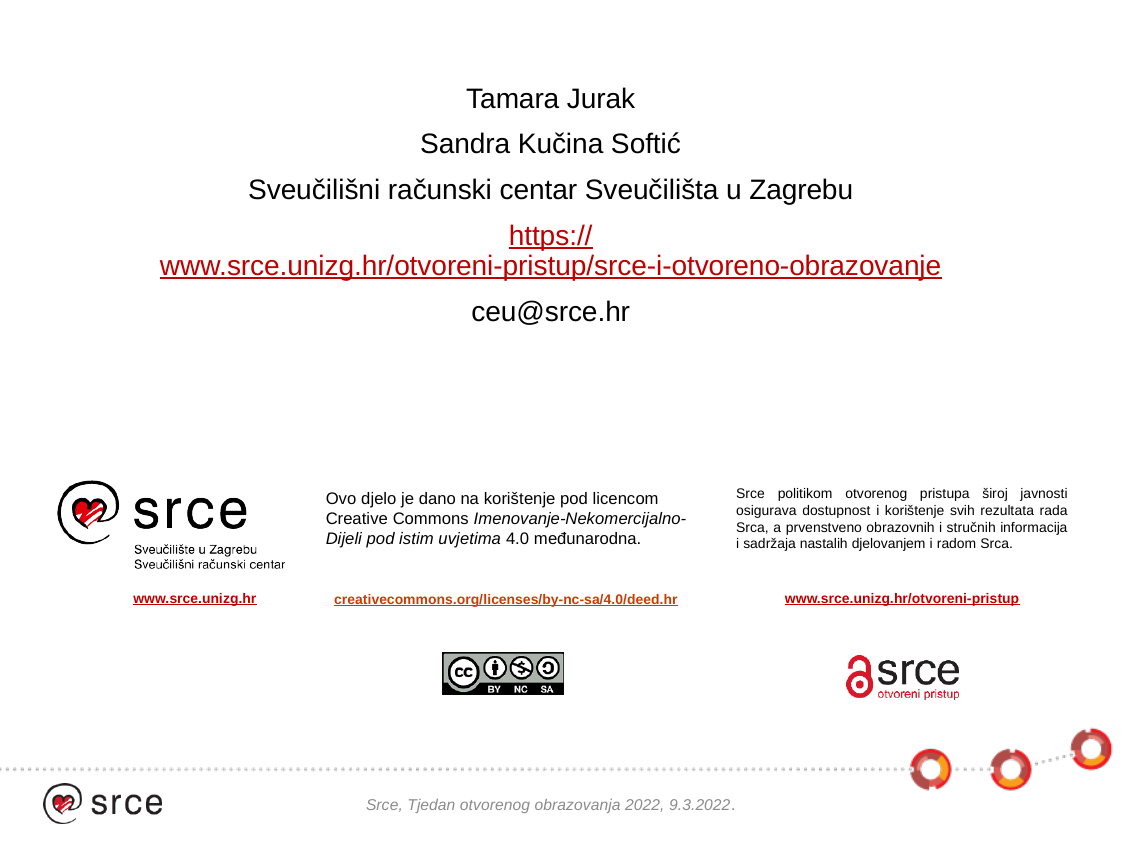

#
Tamara Jurak
Sandra Kučina Softić
Sveučilišni računski centar Sveučilišta u Zagrebu
https://www.srce.unizg.hr/otvoreni-pristup/srce-i-otvoreno-obrazovanje
ceu@srce.hr
Srce, Tjedan otvorenog obrazovanja 2022, 9.3.2022.